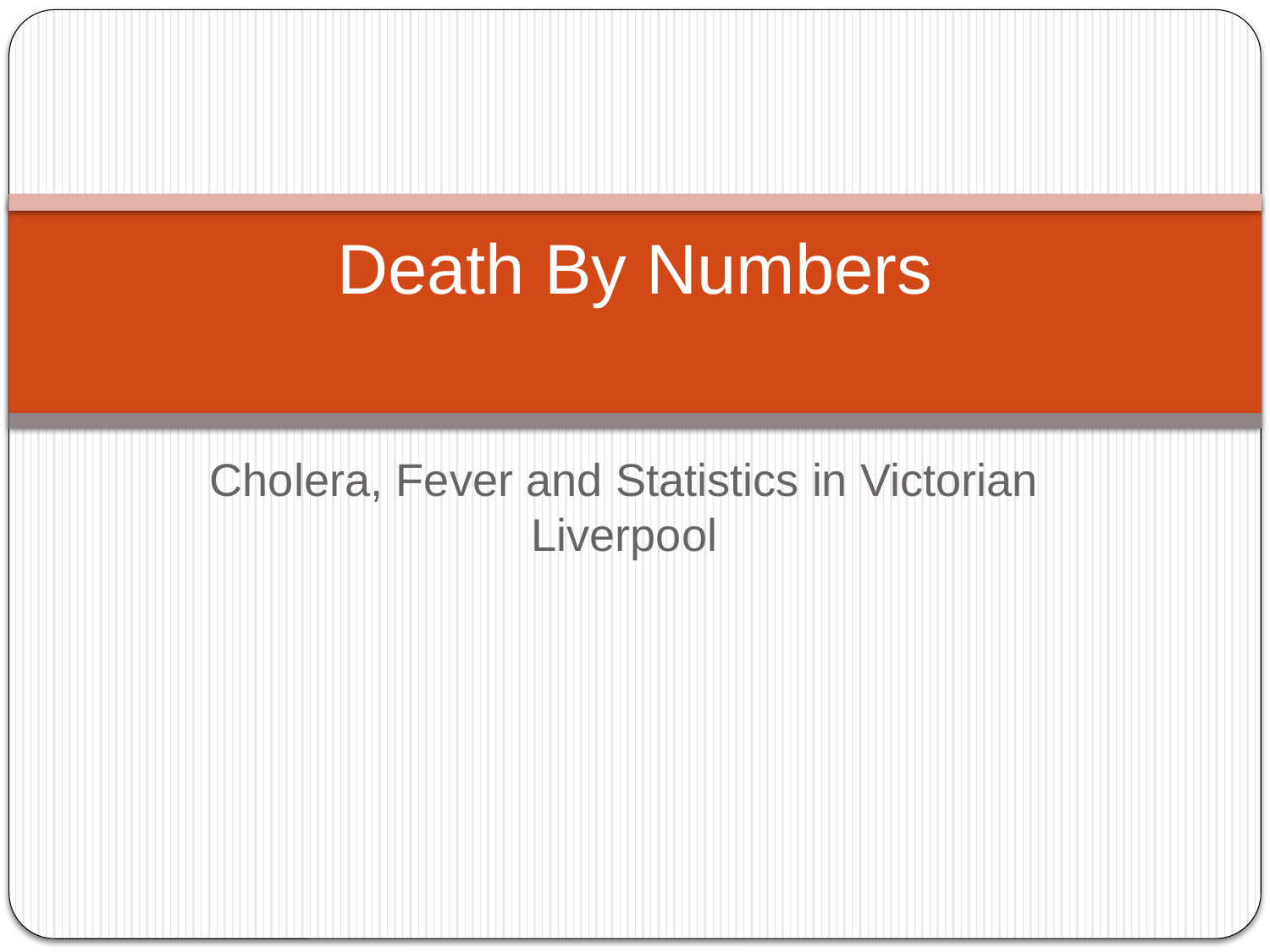

# Death By Numbers
Cholera, Fever and Statistics in Victorian Liverpool